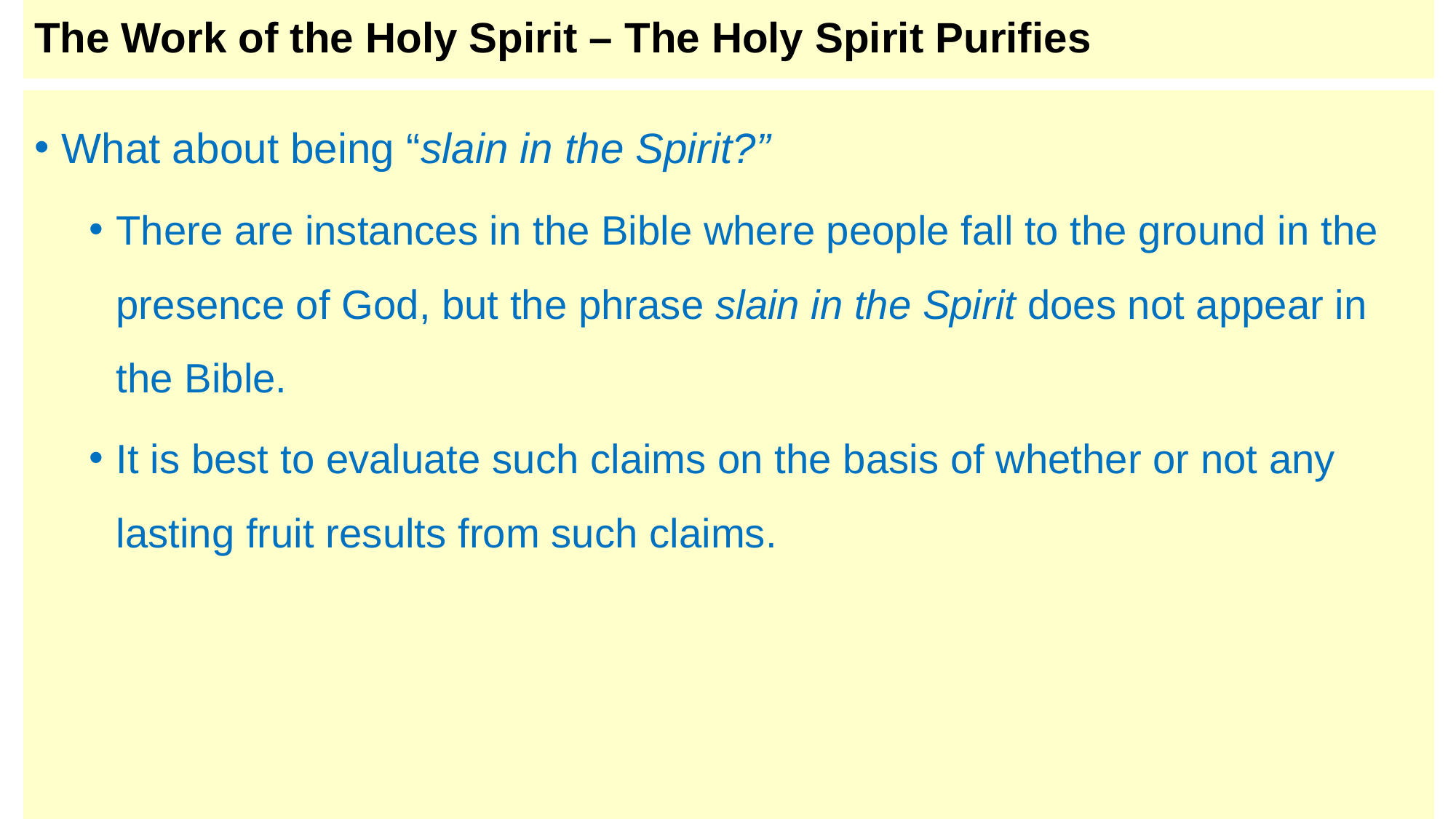

# The Work of the Holy Spirit – The Holy Spirit Purifies
What about being “slain in the Spirit?”
There are instances in the Bible where people fall to the ground in the presence of God, but the phrase slain in the Spirit does not appear in the Bible.
It is best to evaluate such claims on the basis of whether or not any lasting fruit results from such claims.